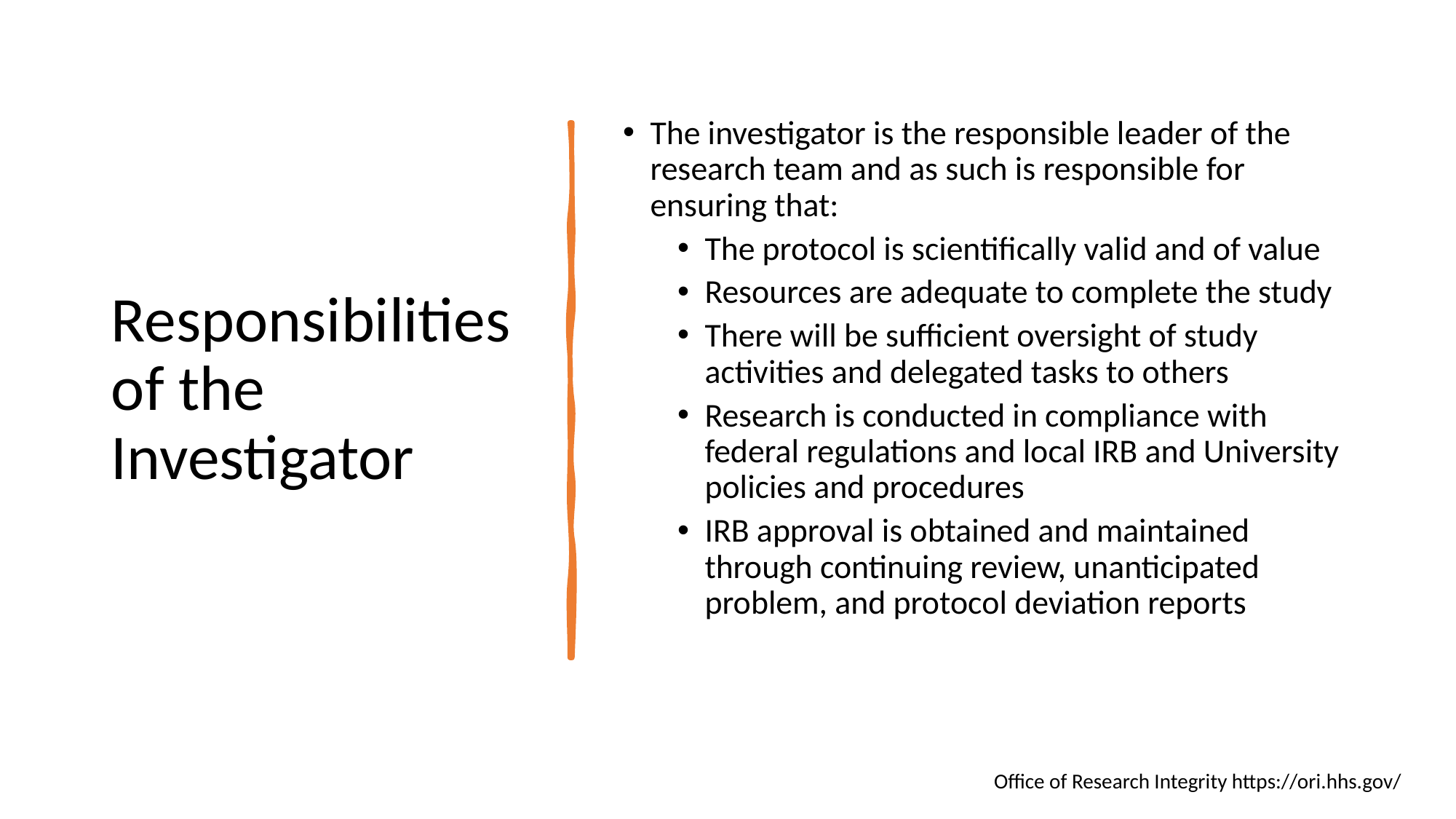

# Responsibilities of the Investigator
The investigator is the responsible leader of the research team and as such is responsible for ensuring that:
The protocol is scientifically valid and of value
Resources are adequate to complete the study
There will be sufficient oversight of study activities and delegated tasks to others
Research is conducted in compliance with federal regulations and local IRB and University policies and procedures
IRB approval is obtained and maintained through continuing review, unanticipated problem, and protocol deviation reports

Office of Research Integrity https://ori.hhs.gov/